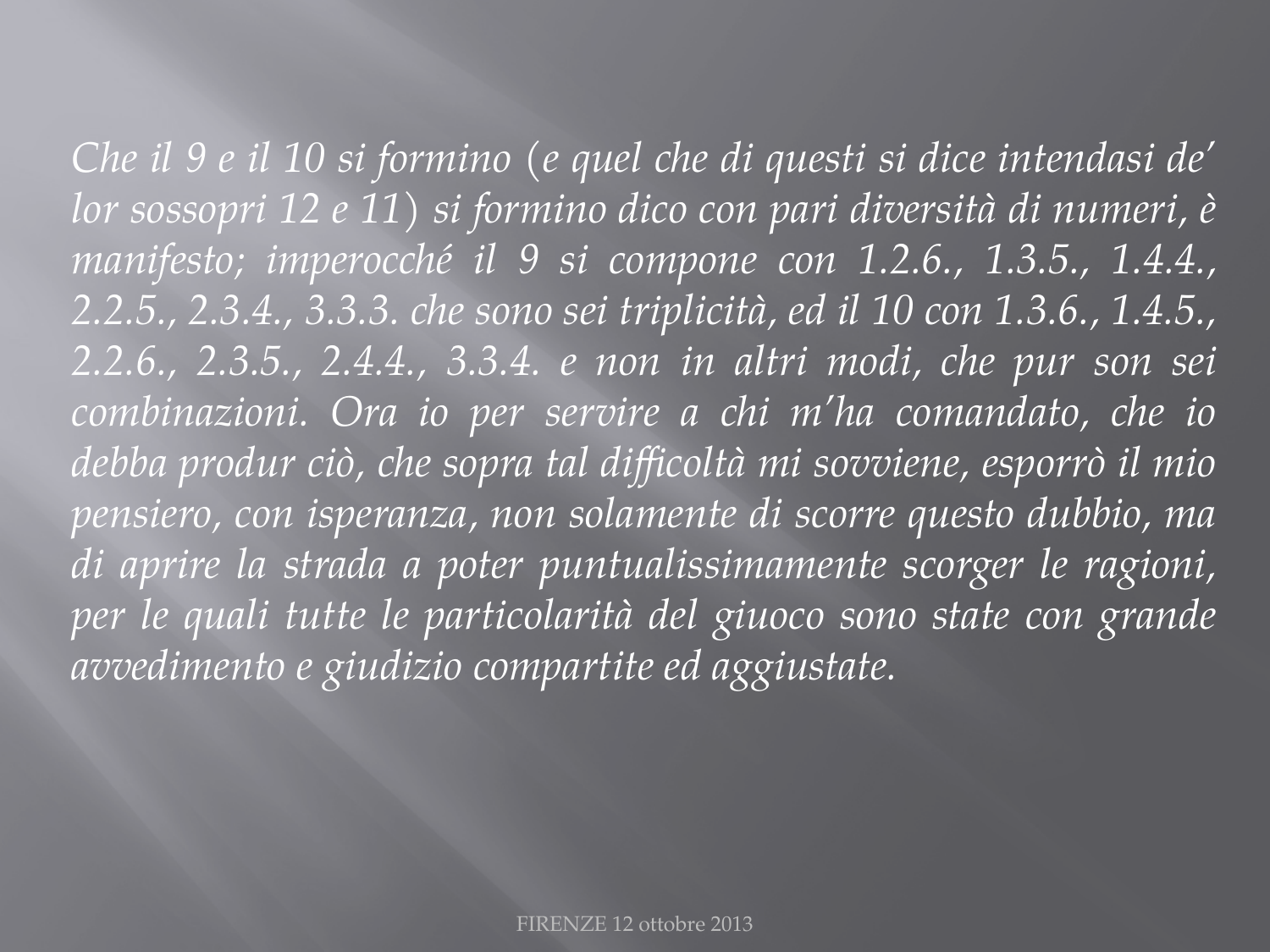

Che il 9 e il 10 si formino (e quel che di questi si dice intendasi de’ lor sossopri 12 e 11) si formino dico con pari diversità di numeri, è manifesto; imperocché il 9 si compone con 1.2.6., 1.3.5., 1.4.4., 2.2.5., 2.3.4., 3.3.3. che sono sei triplicità, ed il 10 con 1.3.6., 1.4.5., 2.2.6., 2.3.5., 2.4.4., 3.3.4. e non in altri modi, che pur son sei combinazioni. Ora io per servire a chi m’ha comandato, che io debba produr ciò, che sopra tal difficoltà mi sovviene, esporrò il mio pensiero, con isperanza, non solamente di scorre questo dubbio, ma di aprire la strada a poter puntualissimamente scorger le ragioni, per le quali tutte le particolarità del giuoco sono state con grande avvedimento e giudizio compartite ed aggiustate.
FIRENZE 12 ottobre 2013